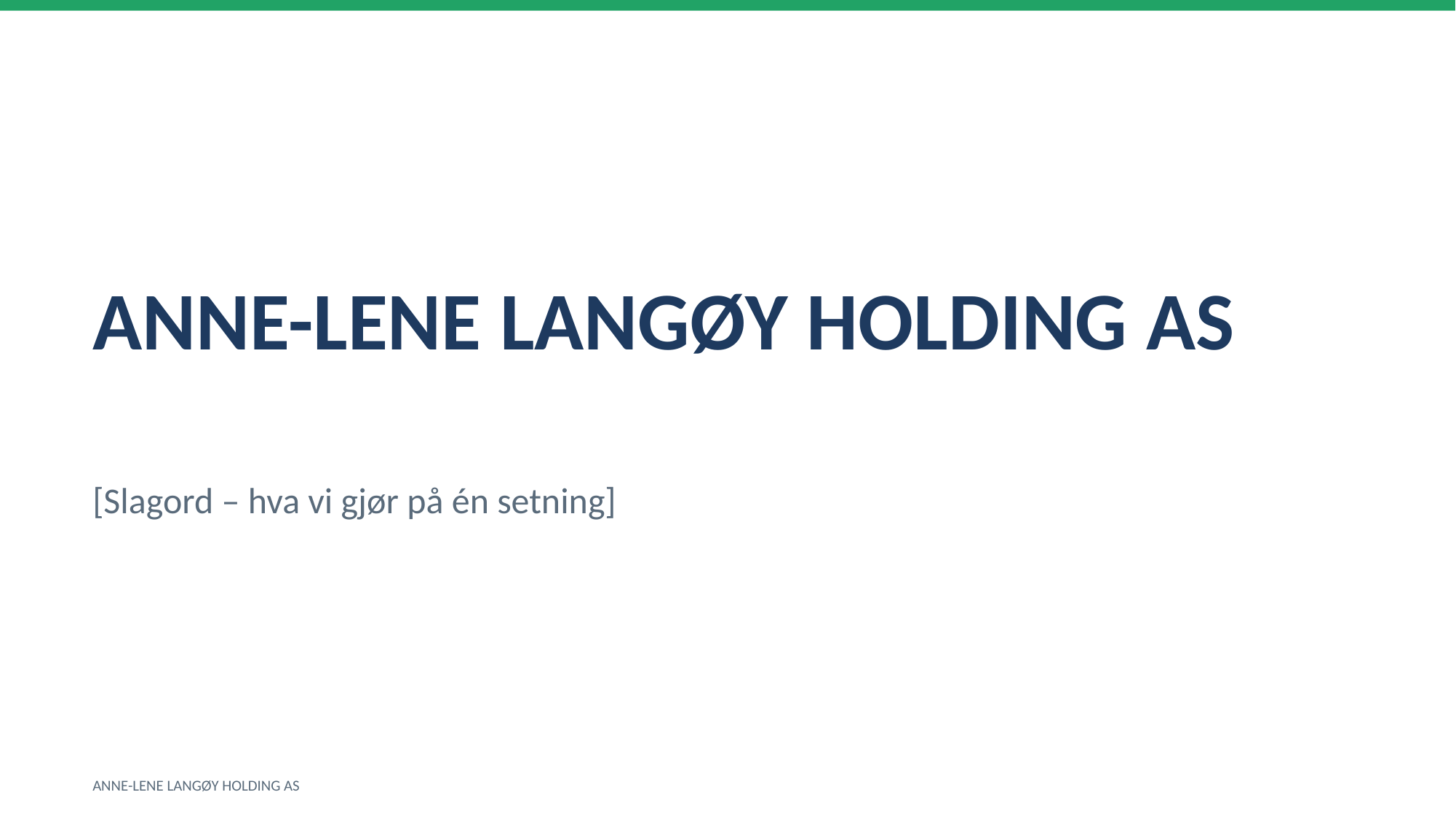

ANNE-LENE LANGØY HOLDING AS
[Slagord – hva vi gjør på én setning]
ANNE-LENE LANGØY HOLDING AS